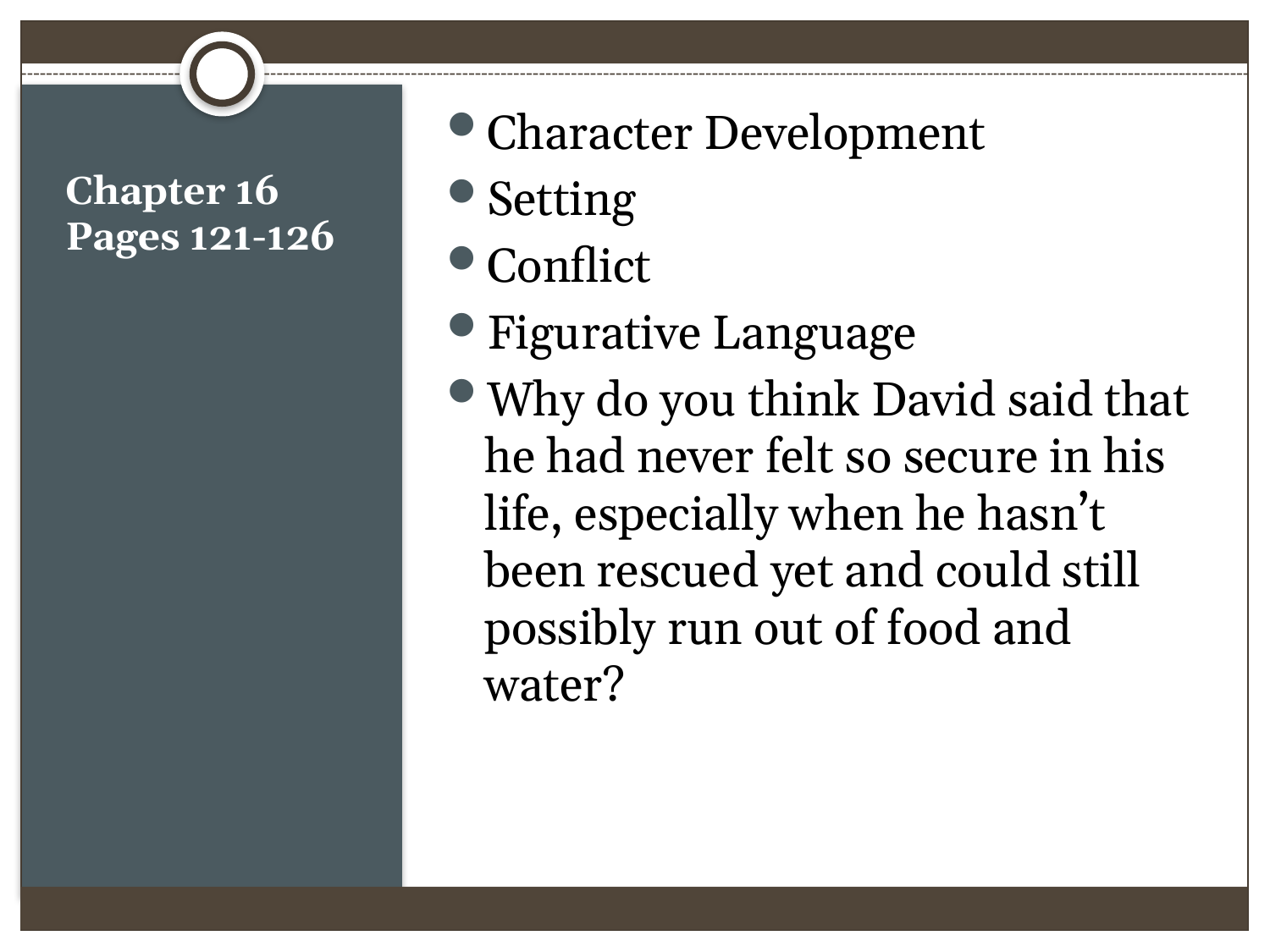

Character Development
Setting
Conflict
Figurative Language
Why do you think David said that he had never felt so secure in his life, especially when he hasn’t been rescued yet and could still possibly run out of food and water?
# Chapter 16 Pages 121-126